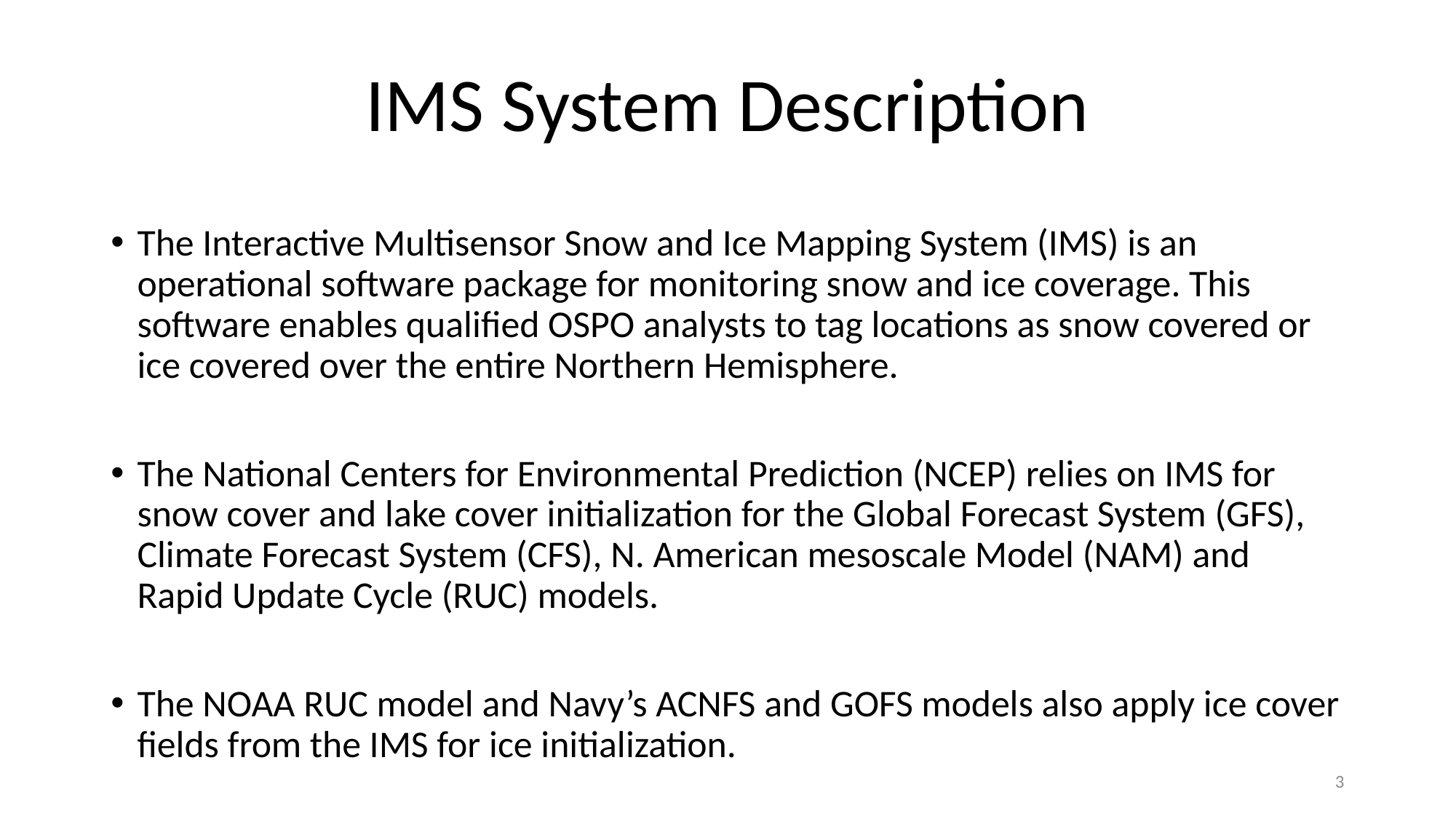

# IMS System Description
The Interactive Multisensor Snow and Ice Mapping System (IMS) is an operational software package for monitoring snow and ice coverage. This software enables qualified OSPO analysts to tag locations as snow covered or ice covered over the entire Northern Hemisphere.

The National Centers for Environmental Prediction (NCEP) relies on IMS for snow cover and lake cover initialization for the Global Forecast System (GFS), Climate Forecast System (CFS), N. American mesoscale Model (NAM) and Rapid Update Cycle (RUC) models.

The NOAA RUC model and Navy’s ACNFS and GOFS models also apply ice cover fields from the IMS for ice initialization.

3